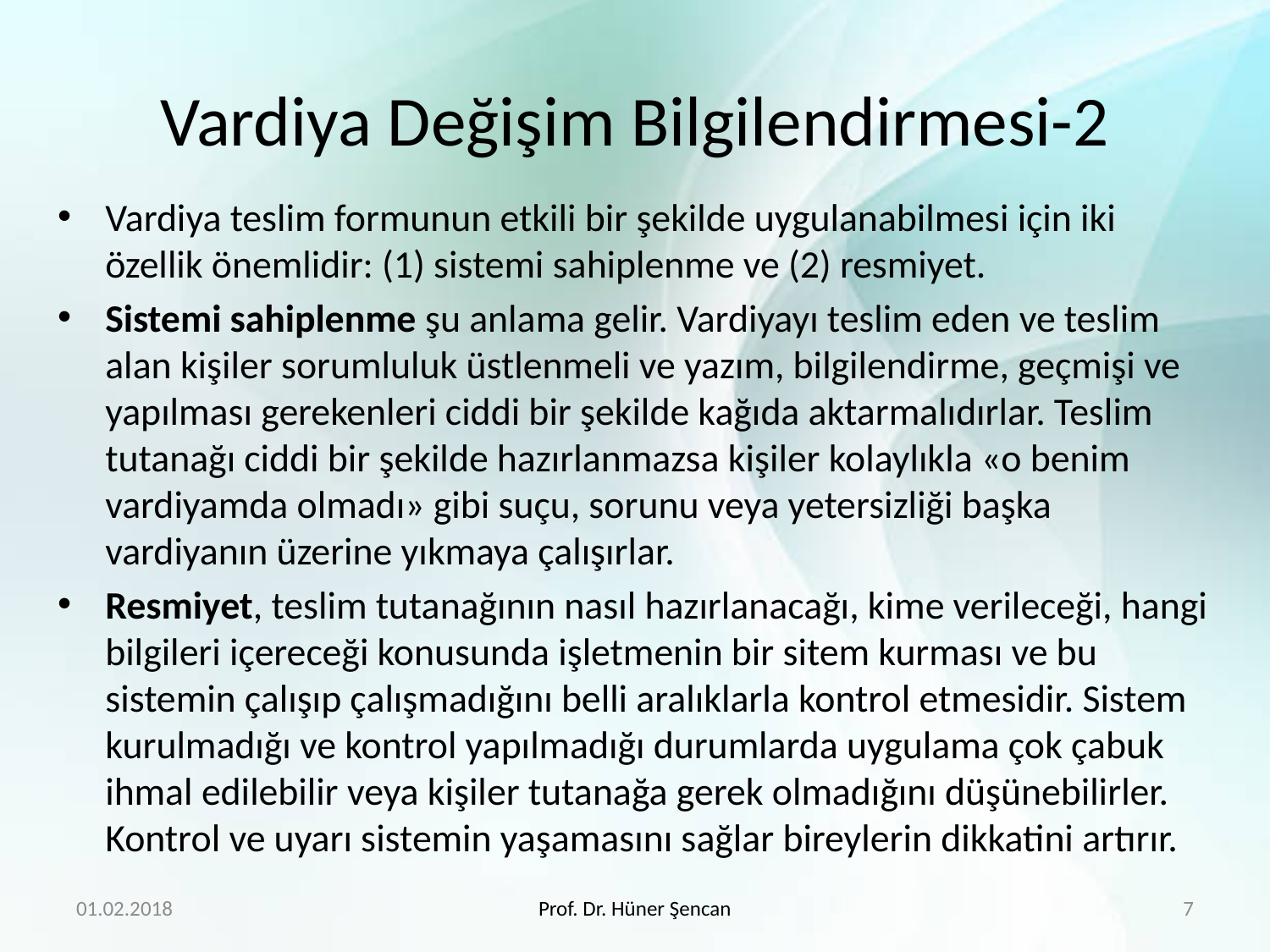

# Vardiya Değişim Bilgilendirmesi-2
Vardiya teslim formunun etkili bir şekilde uygulanabilmesi için iki özellik önemlidir: (1) sistemi sahiplenme ve (2) resmiyet.
Sistemi sahiplenme şu anlama gelir. Vardiyayı teslim eden ve teslim alan kişiler sorumluluk üstlenmeli ve yazım, bilgilendirme, geçmişi ve yapılması gerekenleri ciddi bir şekilde kağıda aktarmalıdırlar. Teslim tutanağı ciddi bir şekilde hazırlanmazsa kişiler kolaylıkla «o benim vardiyamda olmadı» gibi suçu, sorunu veya yetersizliği başka vardiyanın üzerine yıkmaya çalışırlar.
Resmiyet, teslim tutanağının nasıl hazırlanacağı, kime verileceği, hangi bilgileri içereceği konusunda işletmenin bir sitem kurması ve bu sistemin çalışıp çalışmadığını belli aralıklarla kontrol etmesidir. Sistem kurulmadığı ve kontrol yapılmadığı durumlarda uygulama çok çabuk ihmal edilebilir veya kişiler tutanağa gerek olmadığını düşünebilirler. Kontrol ve uyarı sistemin yaşamasını sağlar bireylerin dikkatini artırır.
01.02.2018
Prof. Dr. Hüner Şencan
7